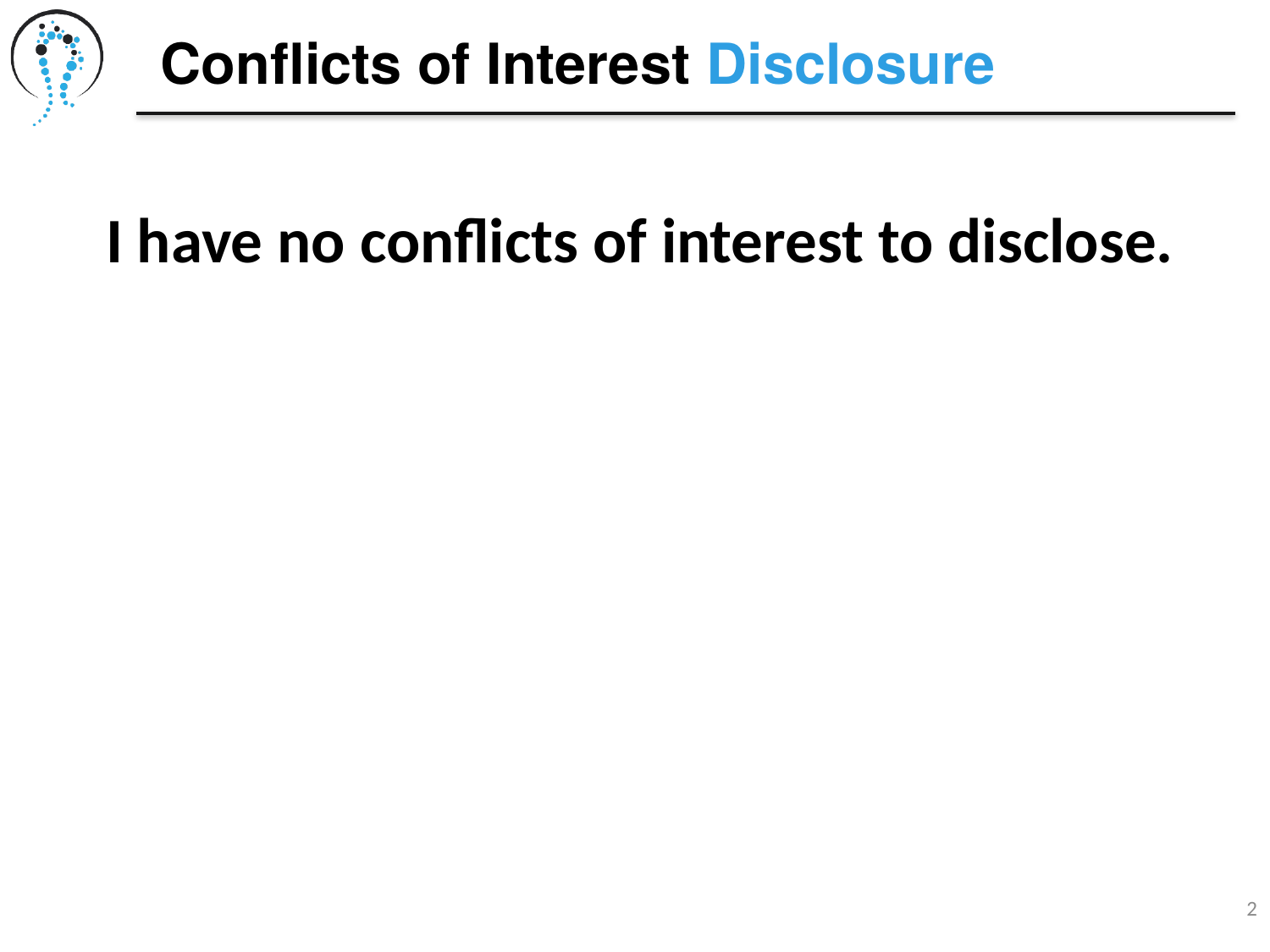

Conflicts of Interest Disclosure
I have no conflicts of interest to disclose.
2